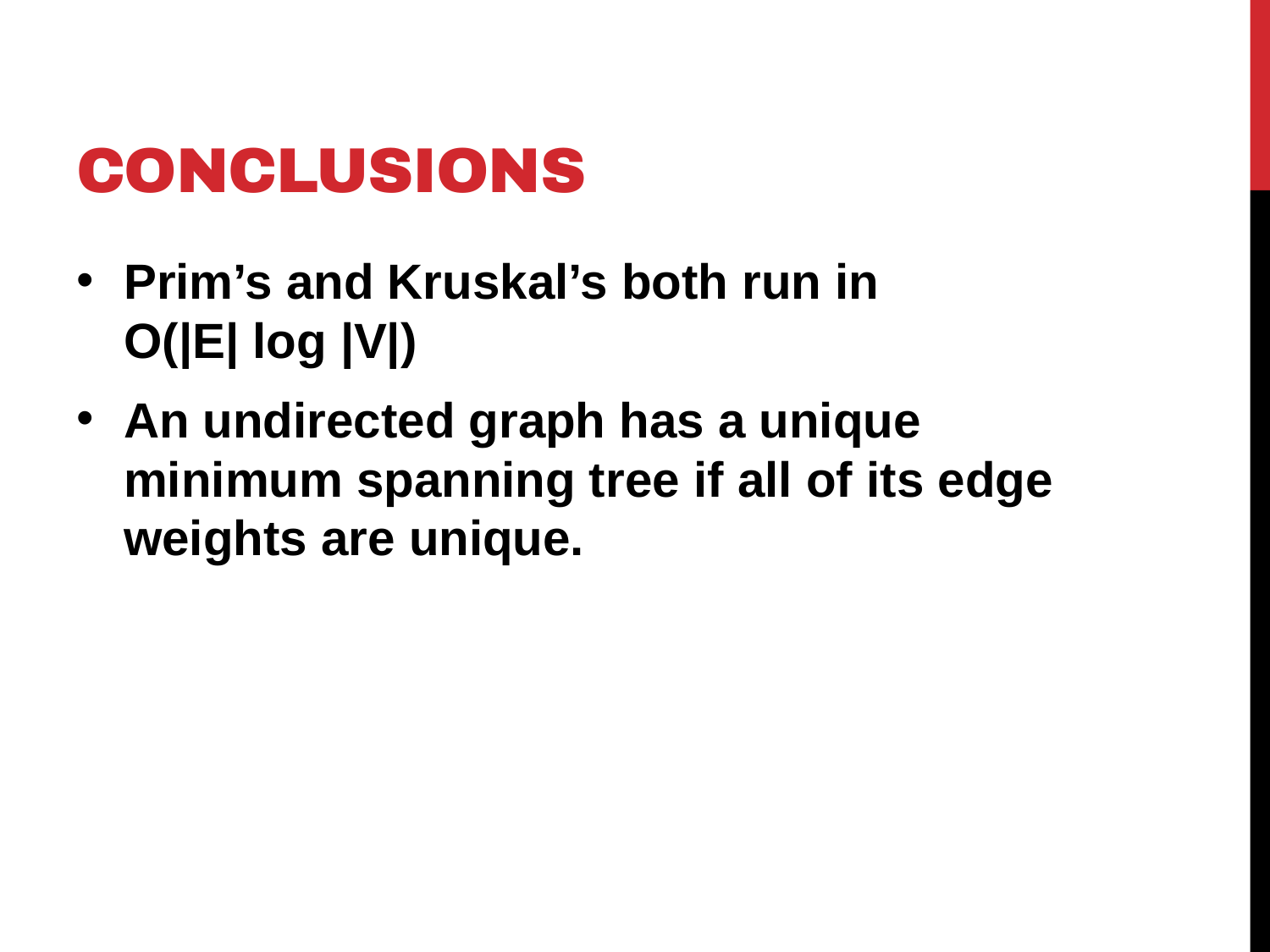

# Conclusions
Prim’s and Kruskal’s both run in
O(|E| log |V|)
An undirected graph has a unique minimum spanning tree if all of its edge weights are unique.